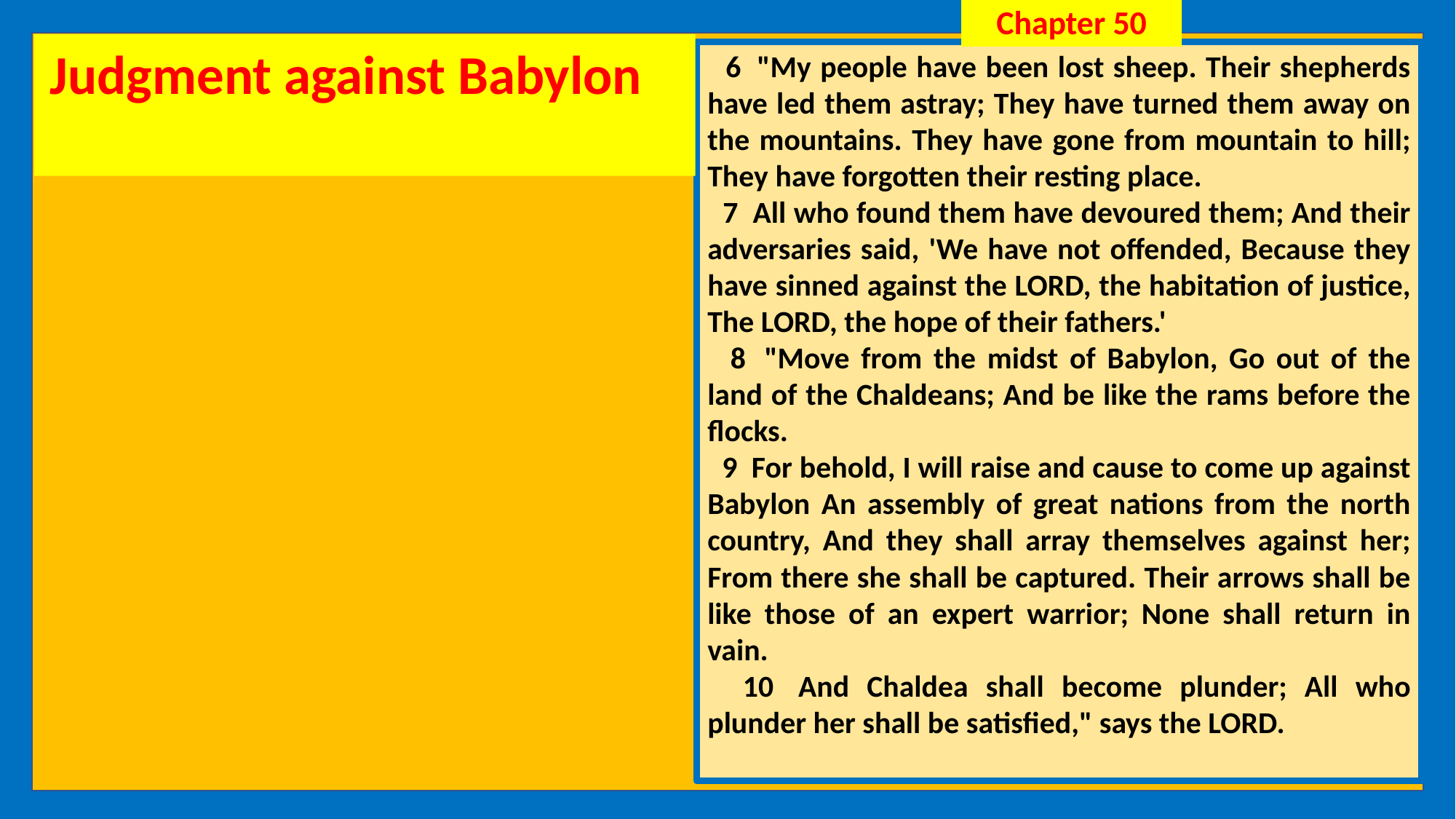

Chapter 50

Judgment against Babylon
  6  "My people have been lost sheep. Their shepherds have led them astray; They have turned them away on the mountains. They have gone from mountain to hill; They have forgotten their resting place.
  7  All who found them have devoured them; And their adversaries said, 'We have not offended, Because they have sinned against the LORD, the habitation of justice, The LORD, the hope of their fathers.'
  8  "Move from the midst of Babylon, Go out of the land of the Chaldeans; And be like the rams before the flocks.
  9  For behold, I will raise and cause to come up against Babylon An assembly of great nations from the north country, And they shall array themselves against her; From there she shall be captured. Their arrows shall be like those of an expert warrior; None shall return in vain.
  10  And Chaldea shall become plunder; All who plunder her shall be satisfied," says the LORD.

Jeremiah